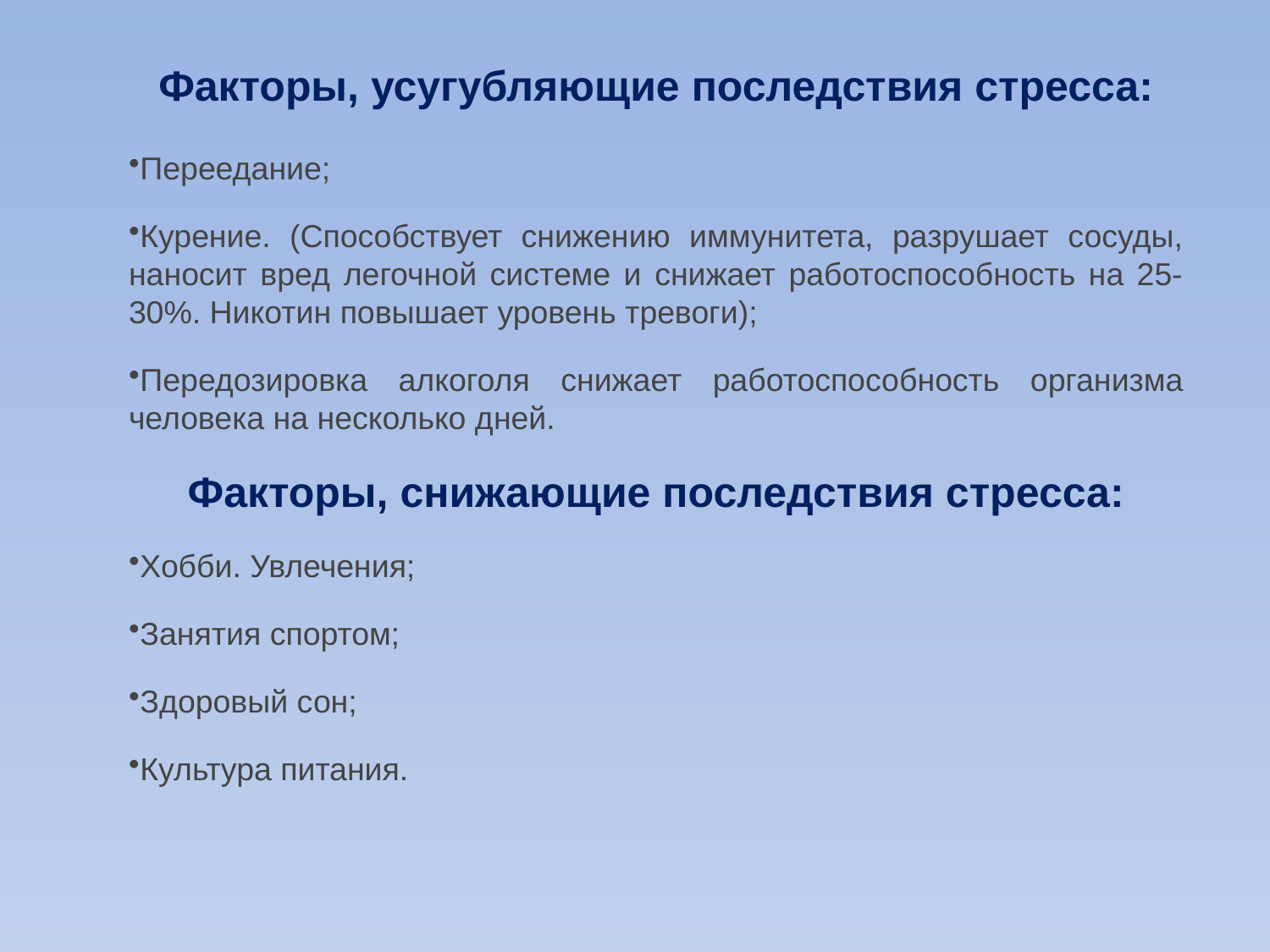

Факторы, усугубляющие последствия стресса:

Переедание;

Курение. (Способствует снижению иммунитета, разрушает сосуды, наносит вред легочной системе и снижает работоспособность на 25-30%. Никотин повышает уровень тревоги);

Передозировка алкоголя снижает работоспособность организма человека на несколько дней.

Факторы, снижающие последствия стресса:

Хобби. Увлечения;

Занятия спортом;

Здоровый сон;

Культура питания.